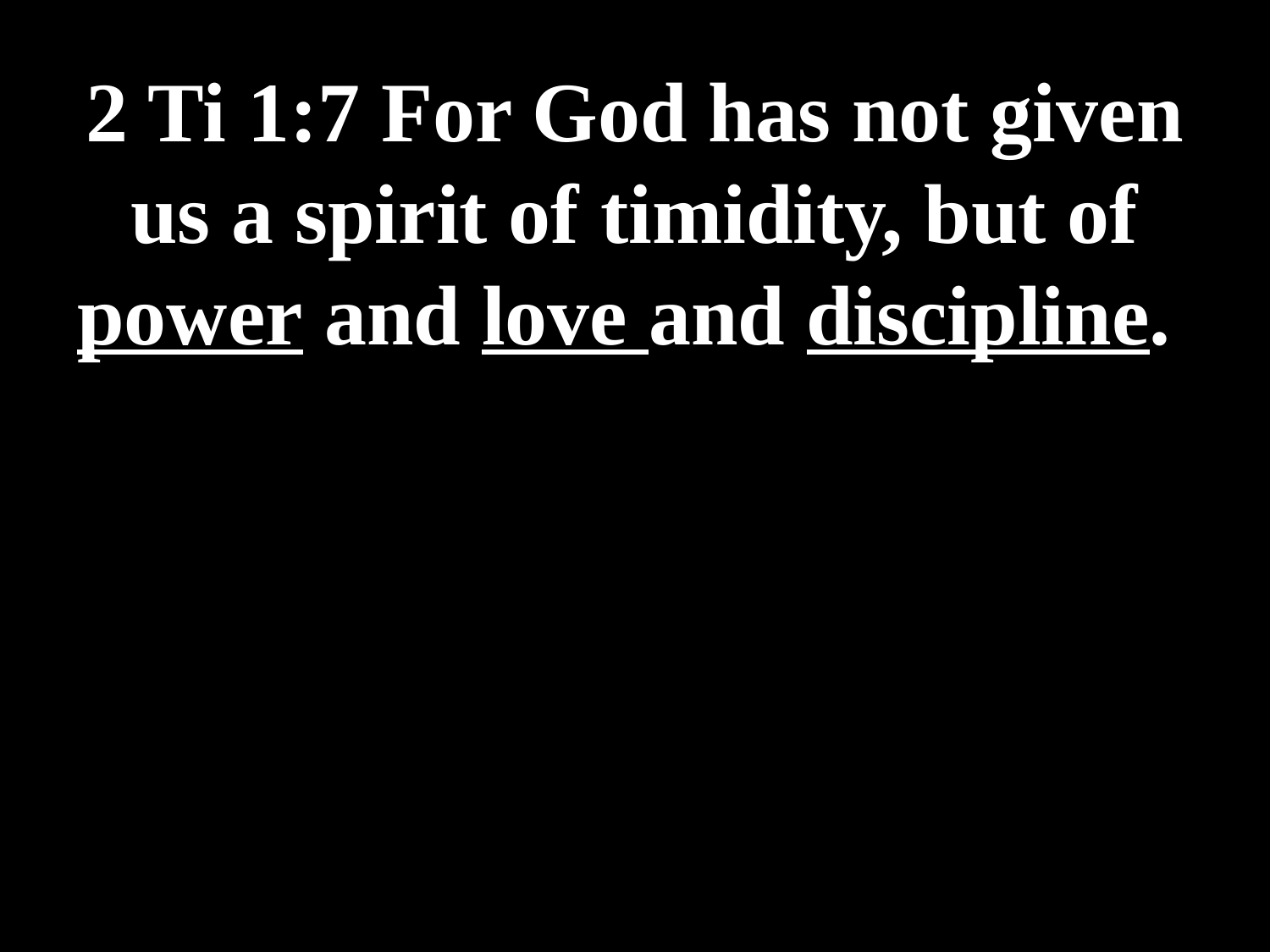

# 2 Ti 1:7 For God has not given us a spirit of timidity, but of power and love and discipline.